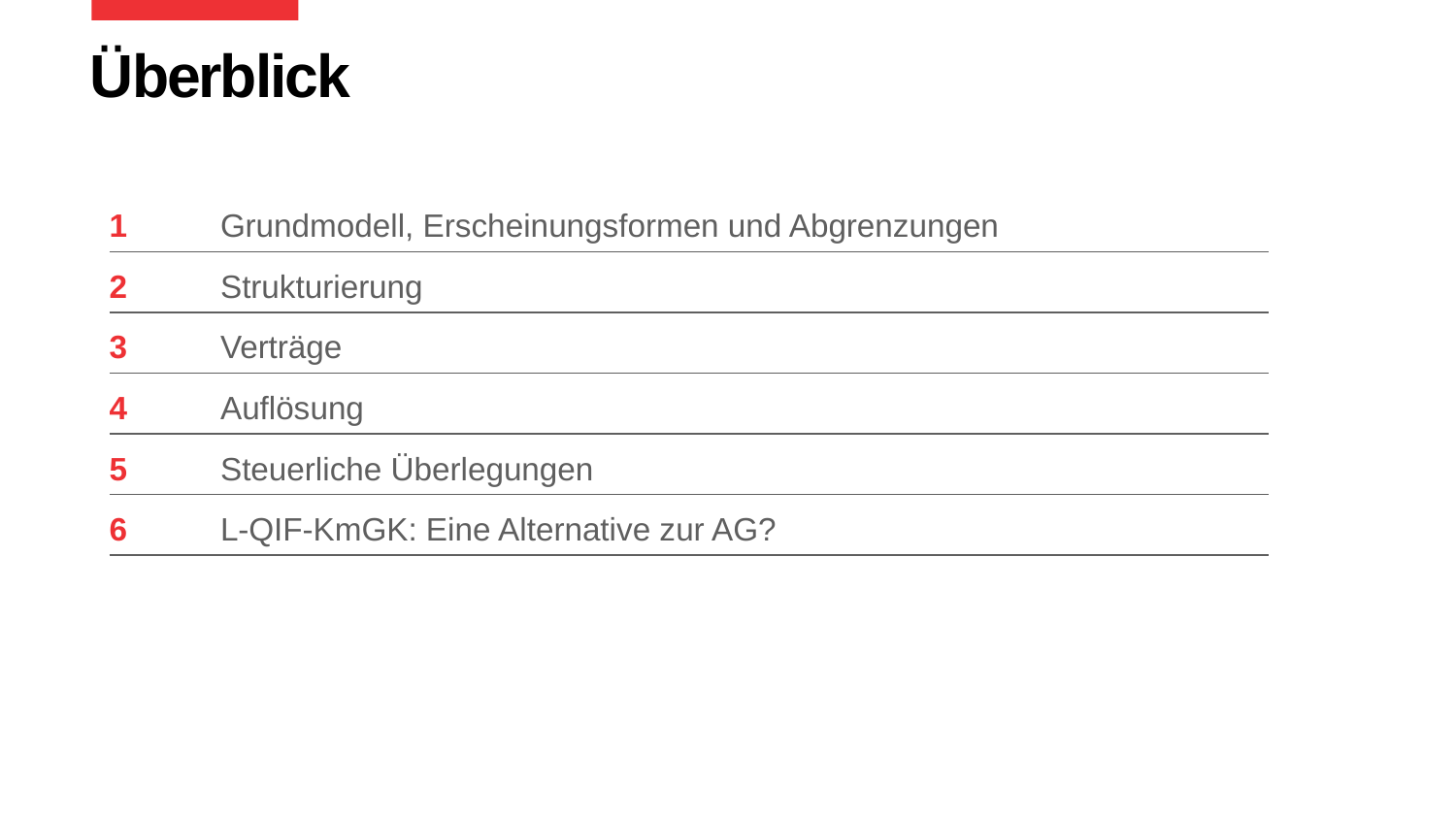

# Überblick
| 1 | Grundmodell, Erscheinungsformen und Abgrenzungen |
| --- | --- |
| 2 | Strukturierung |
| 3 | Verträge |
| 4 | Auflösung |
| 5 | Steuerliche Überlegungen |
| 6 | L-QIF-KmGK: Eine Alternative zur AG? |